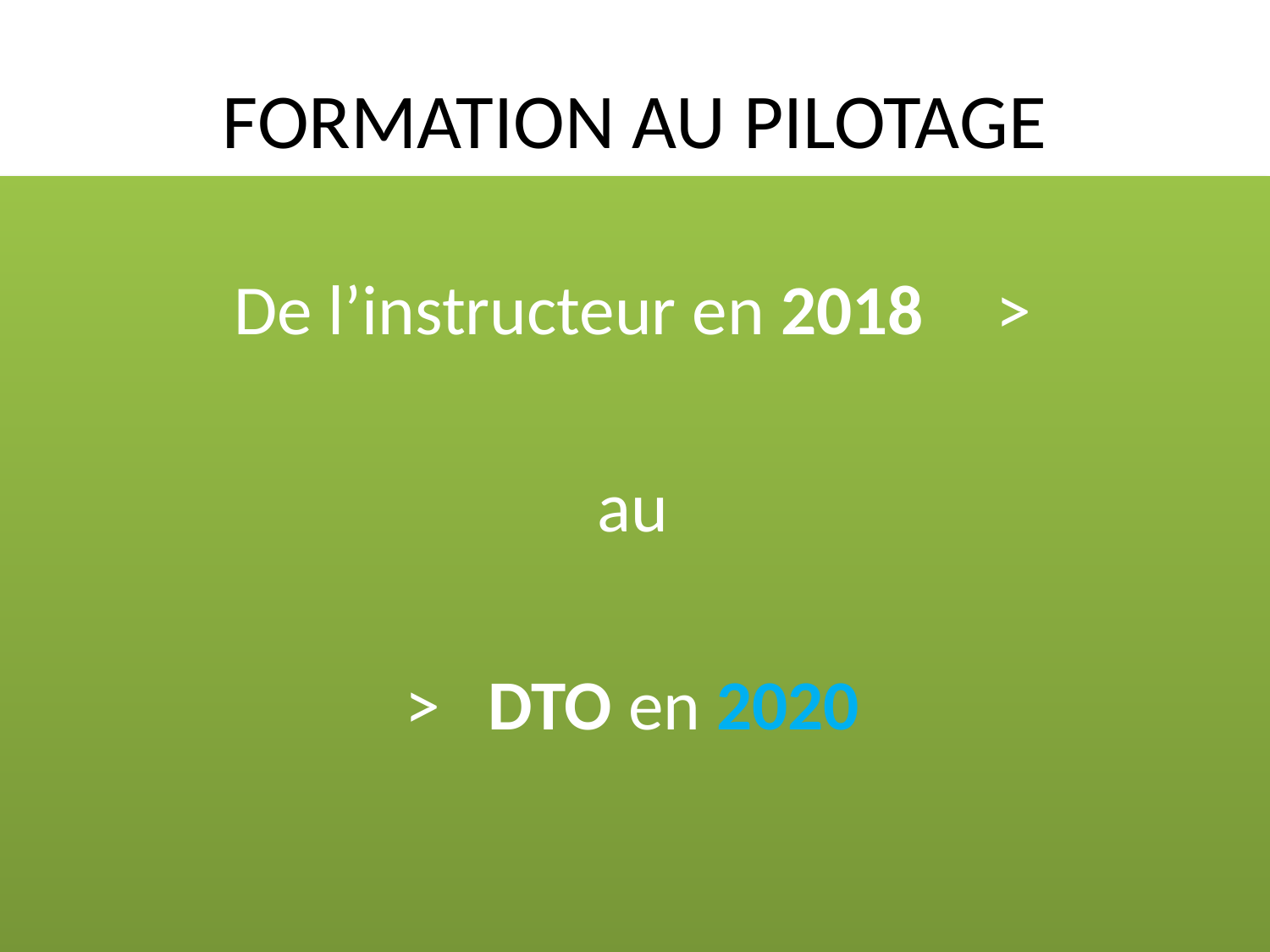

# FORMATION AU PILOTAGE

De l’instructeur en 2018 	>

au

>   DTO en 2020
18